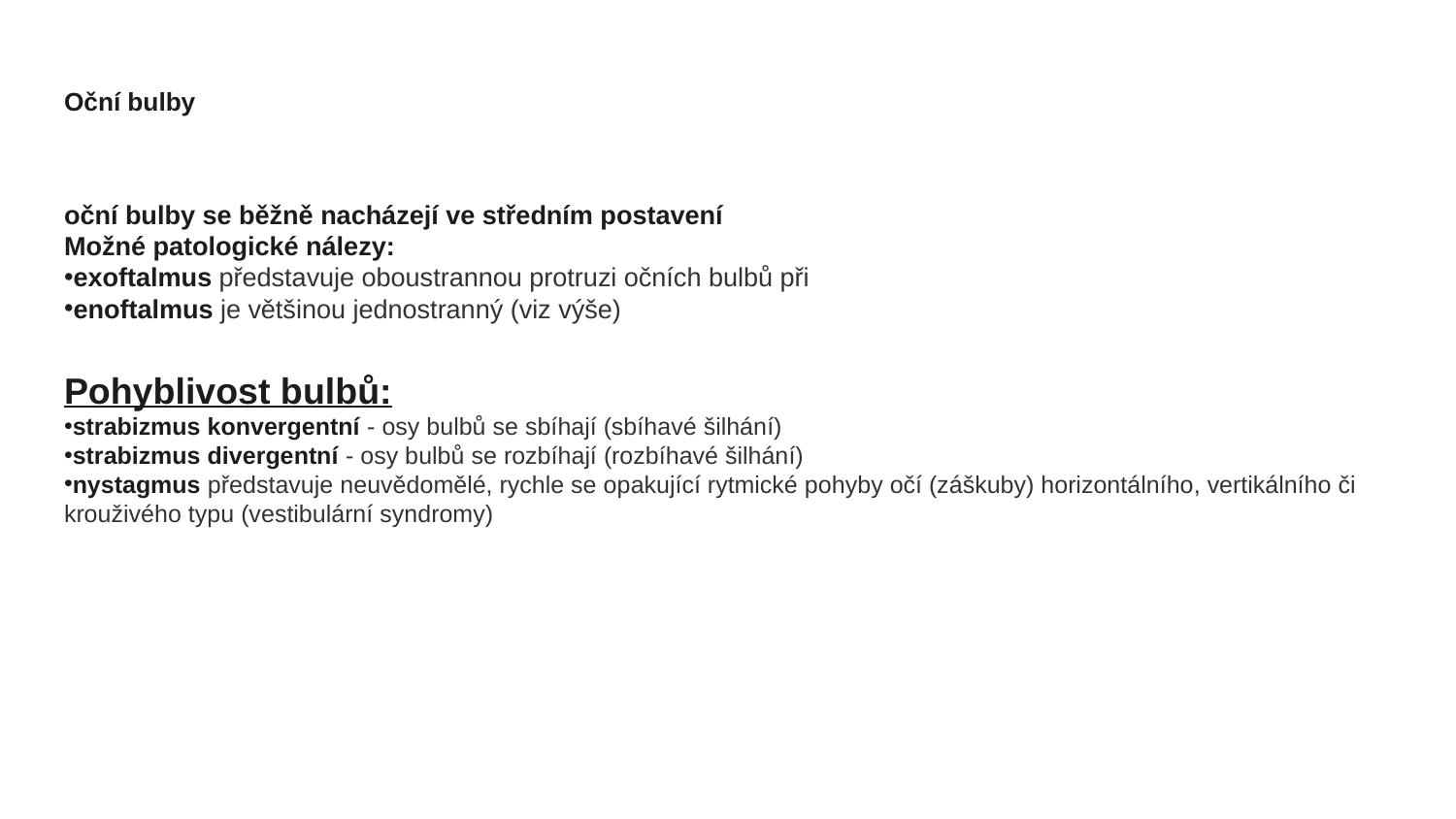

# Oční bulby
oční bulby se běžně nacházejí ve středním postavení
Možné patologické nálezy:
exoftalmus představuje oboustrannou protruzi očních bulbů při
enoftalmus je většinou jednostranný (viz výše)

Pohyblivost bulbů:
strabizmus konvergentní - osy bulbů se sbíhají (sbíhavé šilhání)
strabizmus divergentní - osy bulbů se rozbíhají (rozbíhavé šilhání)
nystagmus představuje neuvědomělé, rychle se opakující rytmické pohyby očí (záškuby) horizontálního, vertikálního či krouživého typu (vestibulární syndromy)